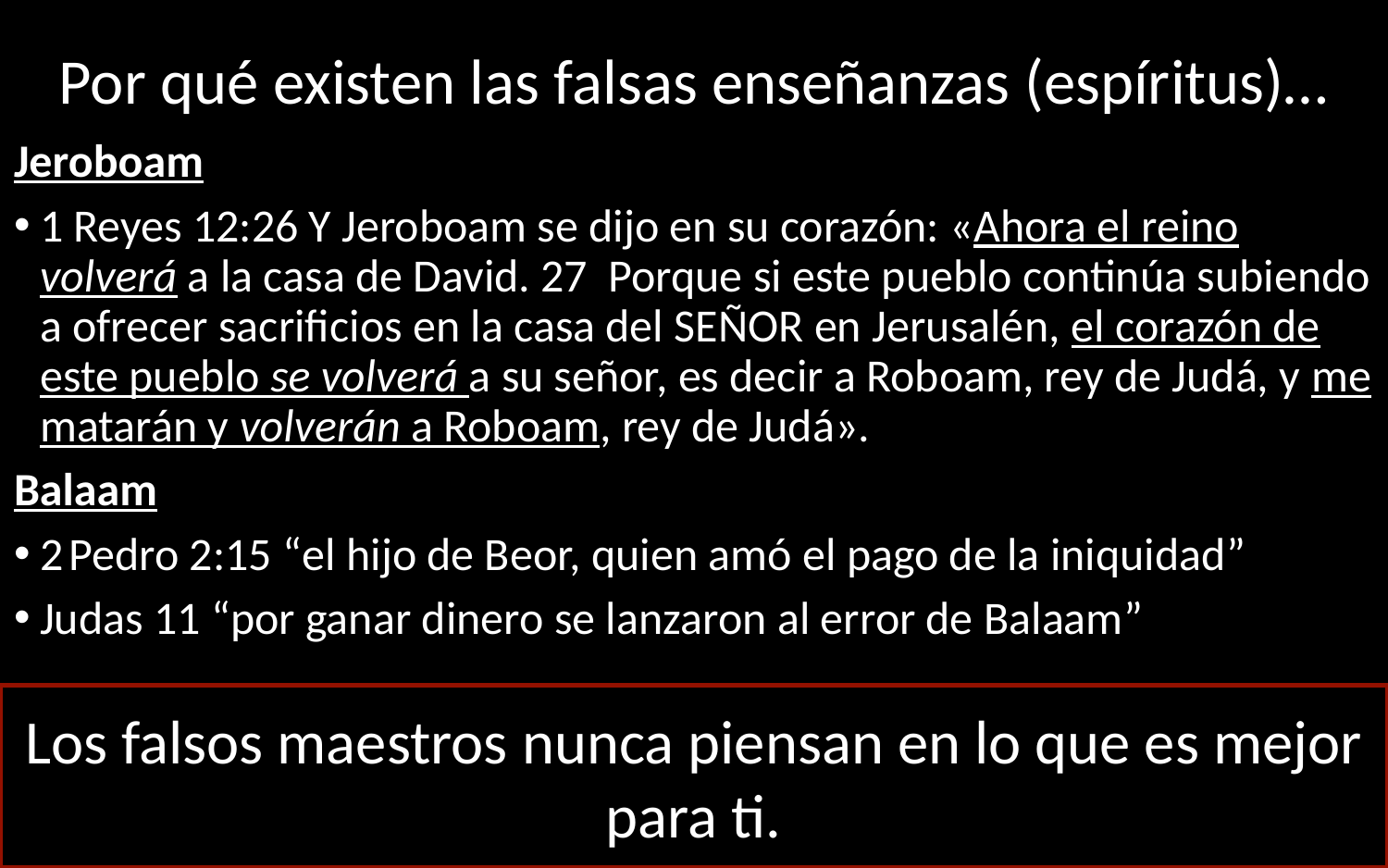

# Por qué existen las falsas enseñanzas (espíritus)…
Jeroboam
1 Reyes 12:26 Y Jeroboam se dijo en su corazón: «Ahora el reino volverá a la casa de David. 27  Porque si este pueblo continúa subiendo a ofrecer sacrificios en la casa del SEÑOR en Jerusalén, el corazón de este pueblo se volverá a su señor, es decir a Roboam, rey de Judá, y me matarán y volverán a Roboam, rey de Judá».
Balaam
2 Pedro 2:15 “el hijo de Beor, quien amó el pago de la iniquidad”
Judas 11 “por ganar dinero se lanzaron al error de Balaam”

Los falsos maestros nunca piensan en lo que es mejor para ti.